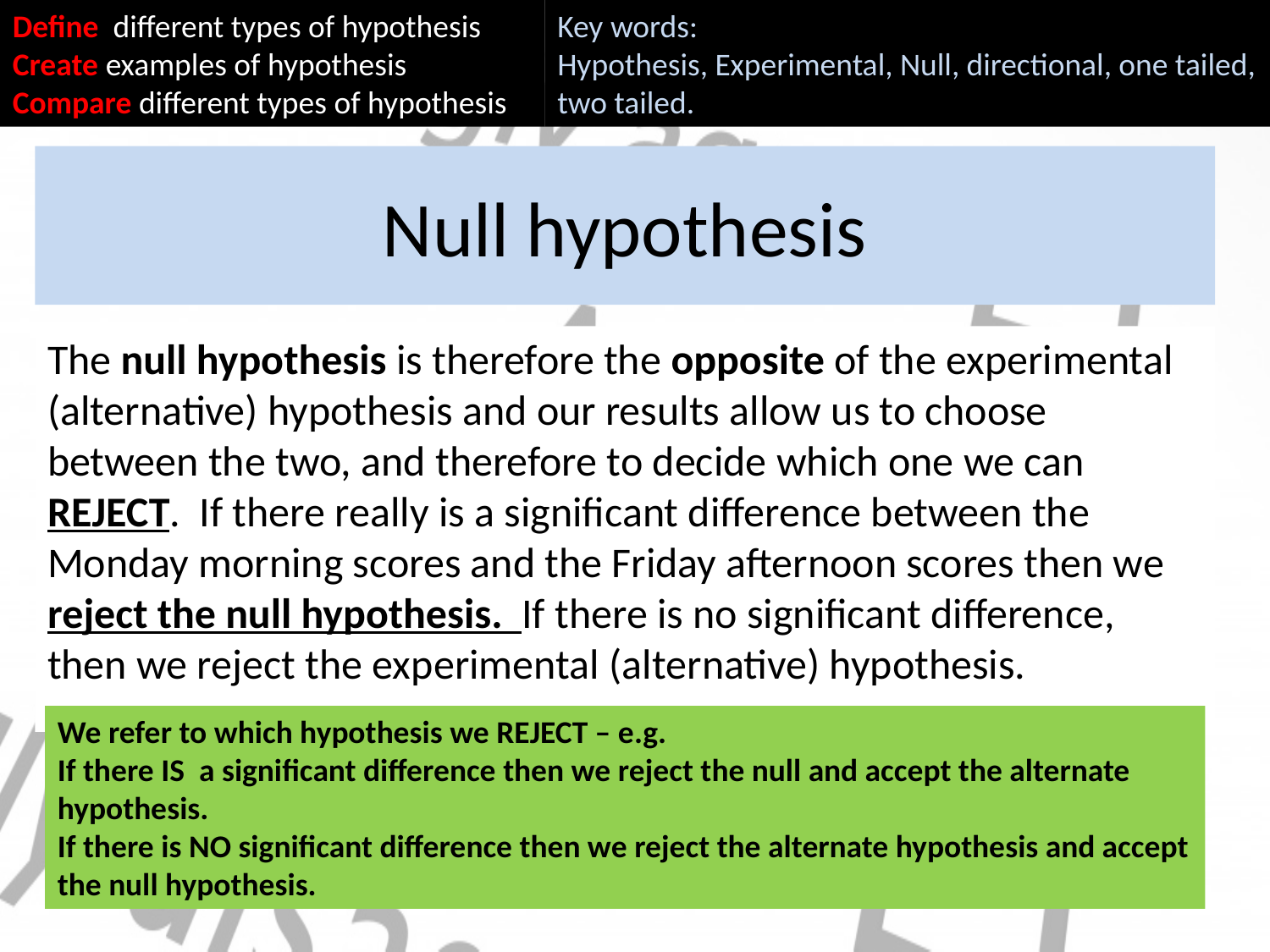

Define  different types of hypothesis
Create examples of hypothesis
Compare different types of hypothesis
Key words:
Hypothesis, Experimental, Null, directional, one tailed, two tailed.
# Null hypothesis
The null hypothesis is therefore the opposite of the experimental (alternative) hypothesis and our results allow us to choose between the two, and therefore to decide which one we can REJECT.  If there really is a significant difference between the Monday morning scores and the Friday afternoon scores then we reject the null hypothesis.  If there is no significant difference, then we reject the experimental (alternative) hypothesis.

We refer to which hypothesis we REJECT – e.g.
If there IS  a significant difference then we reject the null and accept the alternate hypothesis.
If there is NO significant difference then we reject the alternate hypothesis and accept the null hypothesis.